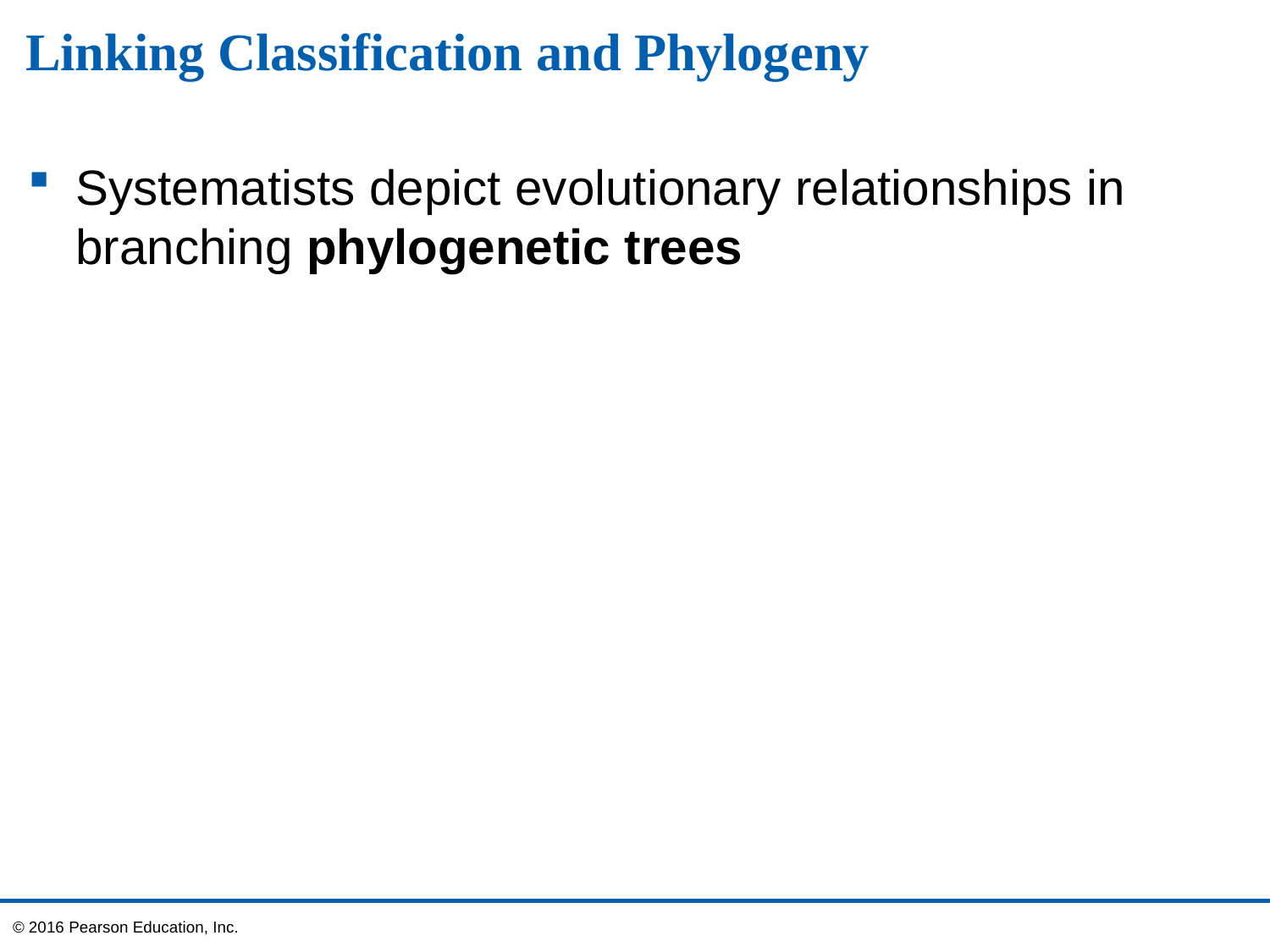

# Linking Classification and Phylogeny
Systematists depict evolutionary relationships in branching phylogenetic trees
© 2016 Pearson Education, Inc.